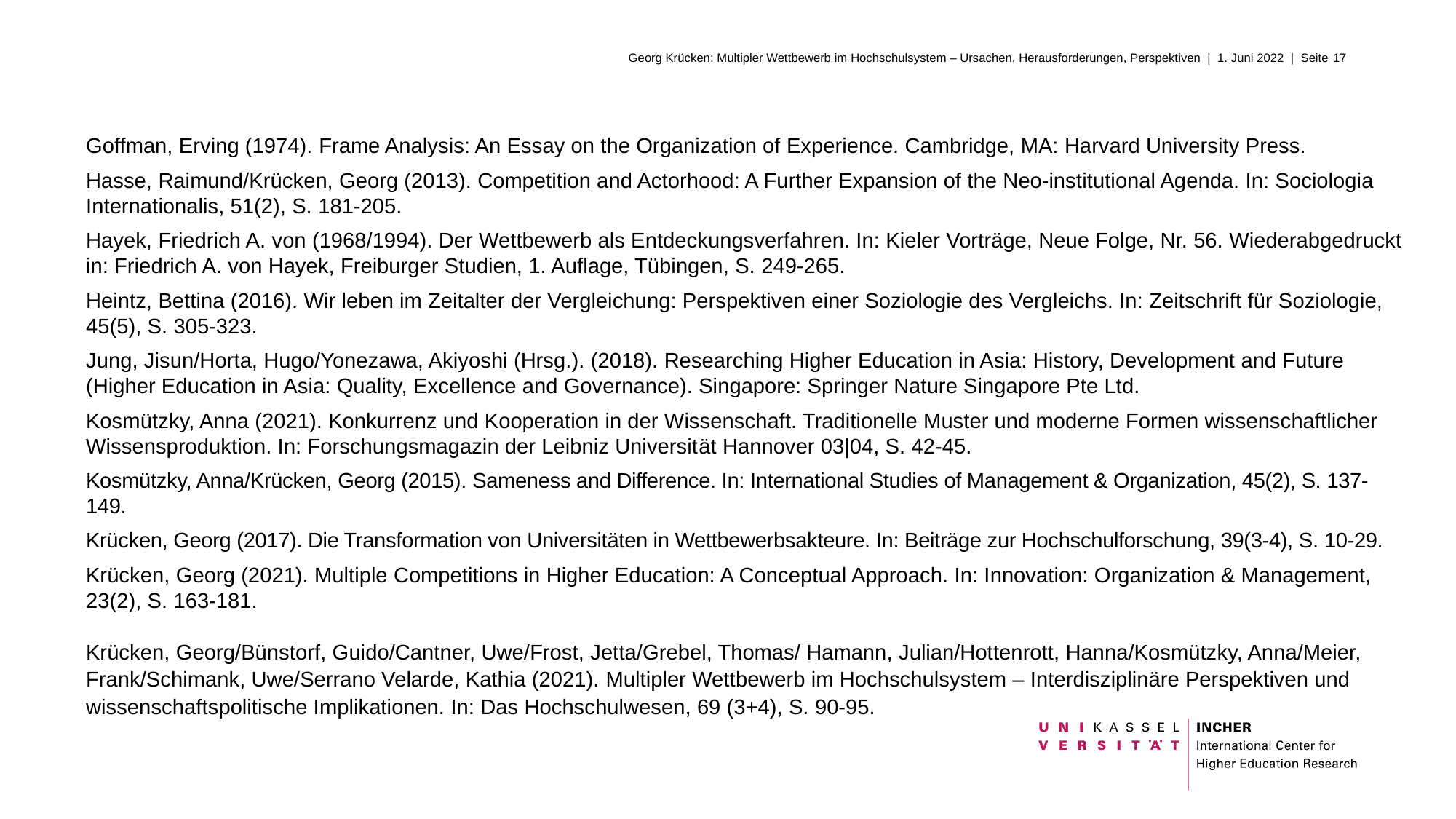

Goffman, Erving (1974). Frame Analysis: An Essay on the Organization of Experience. Cambridge, MA: Harvard University Press.
Hasse, Raimund/Krücken, Georg (2013). Competition and Actorhood: A Further Expansion of the Neo-institutional Agenda. In: Sociologia Internationalis, 51(2), S. 181-205.
Hayek, Friedrich A. von (1968/1994). Der Wettbewerb als Entdeckungsverfahren. In: Kieler Vorträge, Neue Folge, Nr. 56. Wiederabgedruckt in: Friedrich A. von Hayek, Freiburger Studien, 1. Auflage, Tübingen, S. 249-265.
Heintz, Bettina (2016). Wir leben im Zeitalter der Vergleichung: Perspektiven einer Soziologie des Vergleichs. In: Zeitschrift für Soziologie, 45(5), S. 305-323.
Jung, Jisun/Horta, Hugo/Yonezawa, Akiyoshi (Hrsg.). (2018). Researching Higher Education in Asia: History, Development and Future (Higher Education in Asia: Quality, Excellence and Governance). Singapore: Springer Nature Singapore Pte Ltd.
Kosmützky, Anna (2021). Konkurrenz und Kooperation in der Wissenschaft. Traditionelle Muster und moderne Formen wissenschaftlicher Wissensproduktion. In: Forschungsmagazin der Leibniz Universität Hannover 03|04, S. 42-45.
Kosmützky, Anna/Krücken, Georg (2015). Sameness and Difference. In: International Studies of Management & Organization, 45(2), S. 137-149.
Krücken, Georg (2017). Die Transformation von Universitäten in Wettbewerbsakteure. In: Beiträge zur Hochschulforschung, 39(3-4), S. 10-29.
Krücken, Georg (2021). Multiple Competitions in Higher Education: A Conceptual Approach. In: Innovation: Organization & Management, 23(2), S. 163-181.
Krücken, Georg/Bünstorf, Guido/Cantner, Uwe/Frost, Jetta/Grebel, Thomas/ Hamann, Julian/Hottenrott, Hanna/Kosmützky, Anna/Meier, Frank/Schimank, Uwe/Serrano Velarde, Kathia (2021). Multipler Wettbewerb im Hochschulsystem – Interdisziplinäre Perspektiven und wissenschaftspolitische Implikationen. In: Das Hochschulwesen, 69 (3+4), S. 90-95.